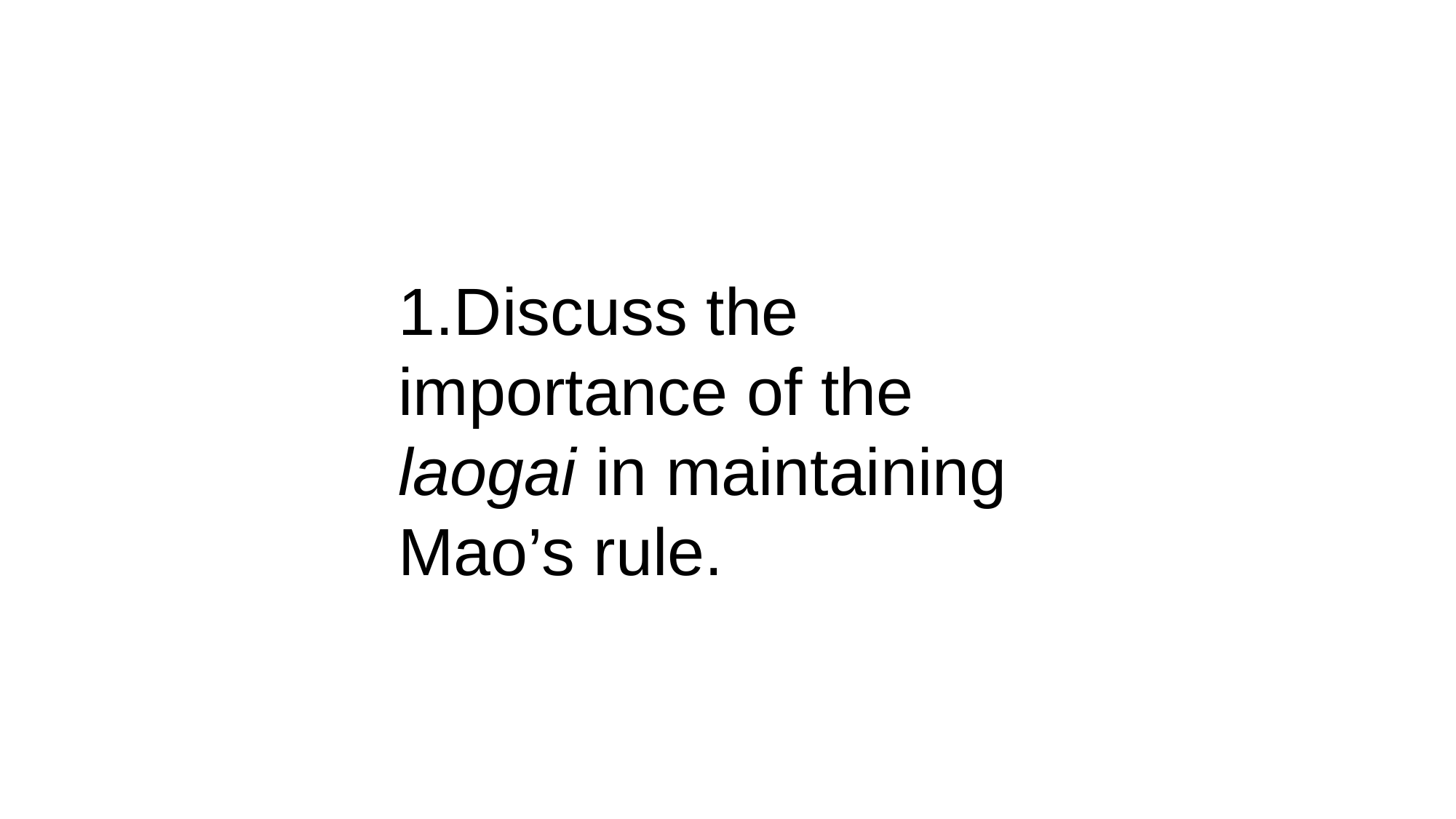

Discuss the importance of the laogai in maintaining Mao’s rule.